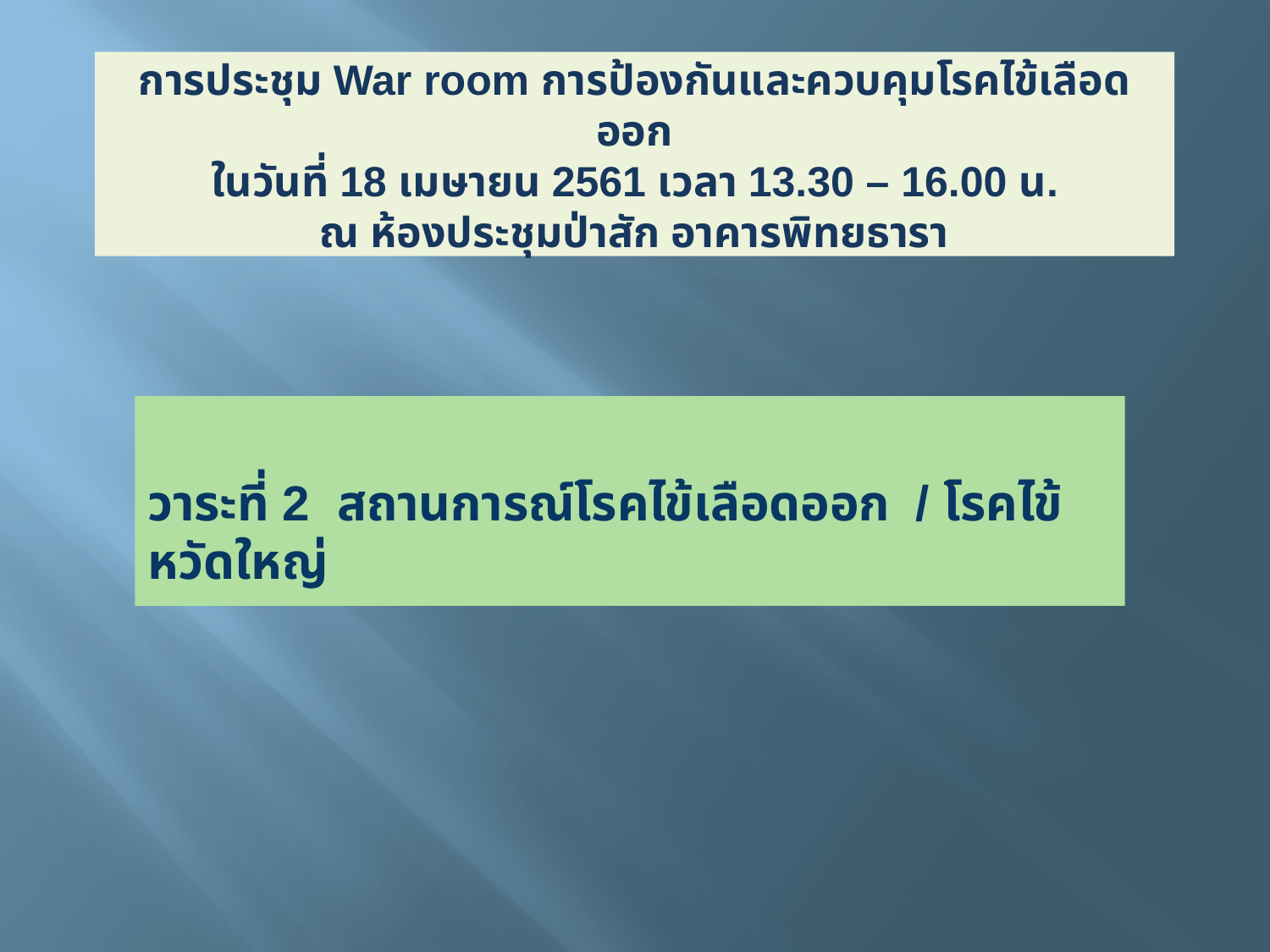

# การประชุม War room การป้องกันและควบคุมโรคไข้เลือดออก ในวันที่ 18 เมษายน 2561 เวลา 13.30 – 16.00 น. ณ ห้องประชุมป่าสัก อาคารพิทยธารา

วาระที่ 2  สถานการณ์โรคไข้เลือดออก  / โรคไข้หวัดใหญ่